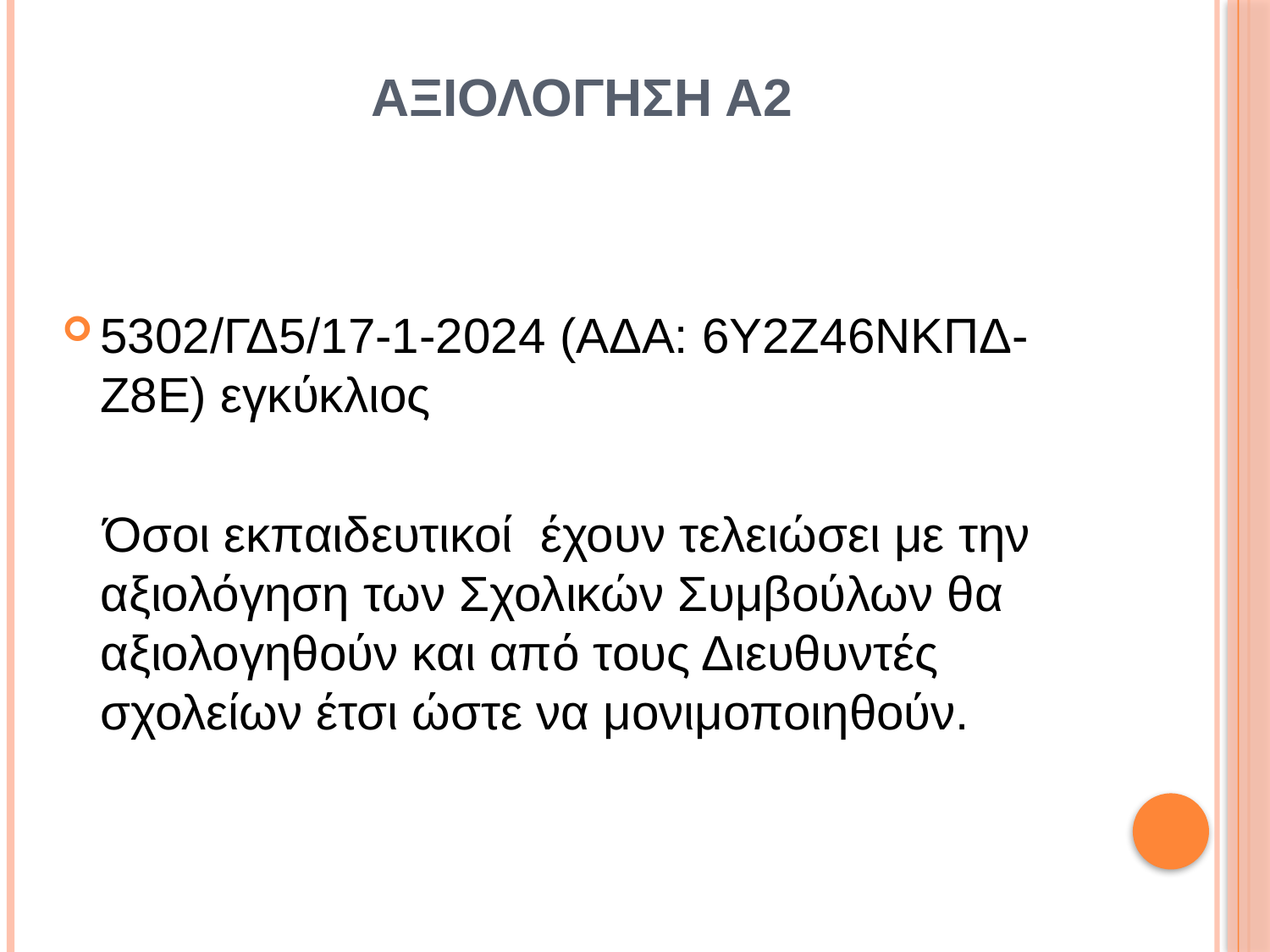

# ΑΞΙΟΛΟΓΗΣΗ Α2

5302/ΓΔ5/17-1-2024 (ΑΔΑ: 6Υ2Ζ46ΝΚΠΔ-Ζ8Ε) εγκύκλιος

   Όσοι εκπαιδευτικοί  έχουν τελειώσει με την αξιολόγηση των Σχολικών Συμβούλων θα αξιολογηθούν και από τους Διευθυντές σχολείων έτσι ώστε να μονιμοποιηθούν.